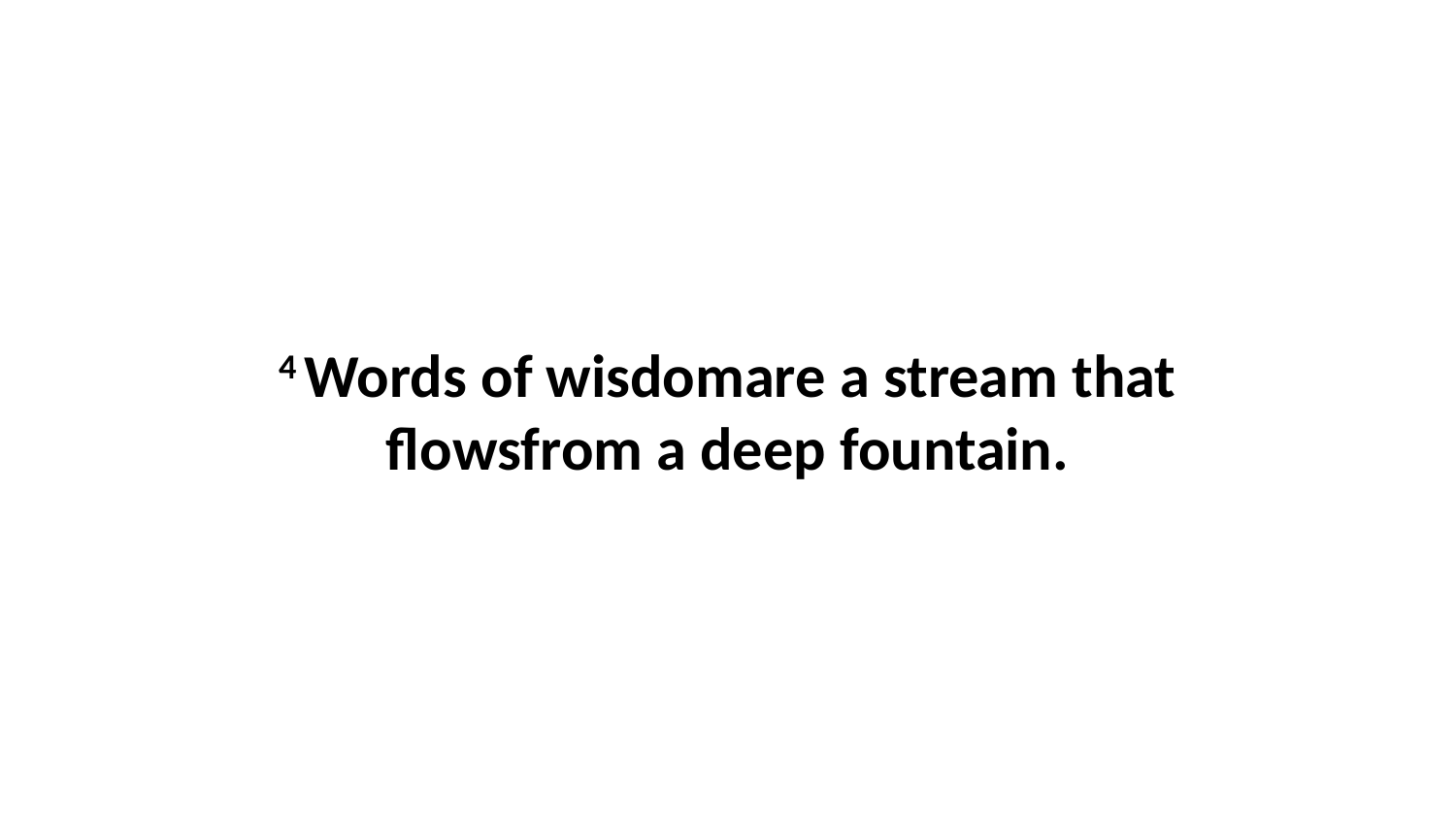

4 Words of wisdomare a stream that flowsfrom a deep fountain.